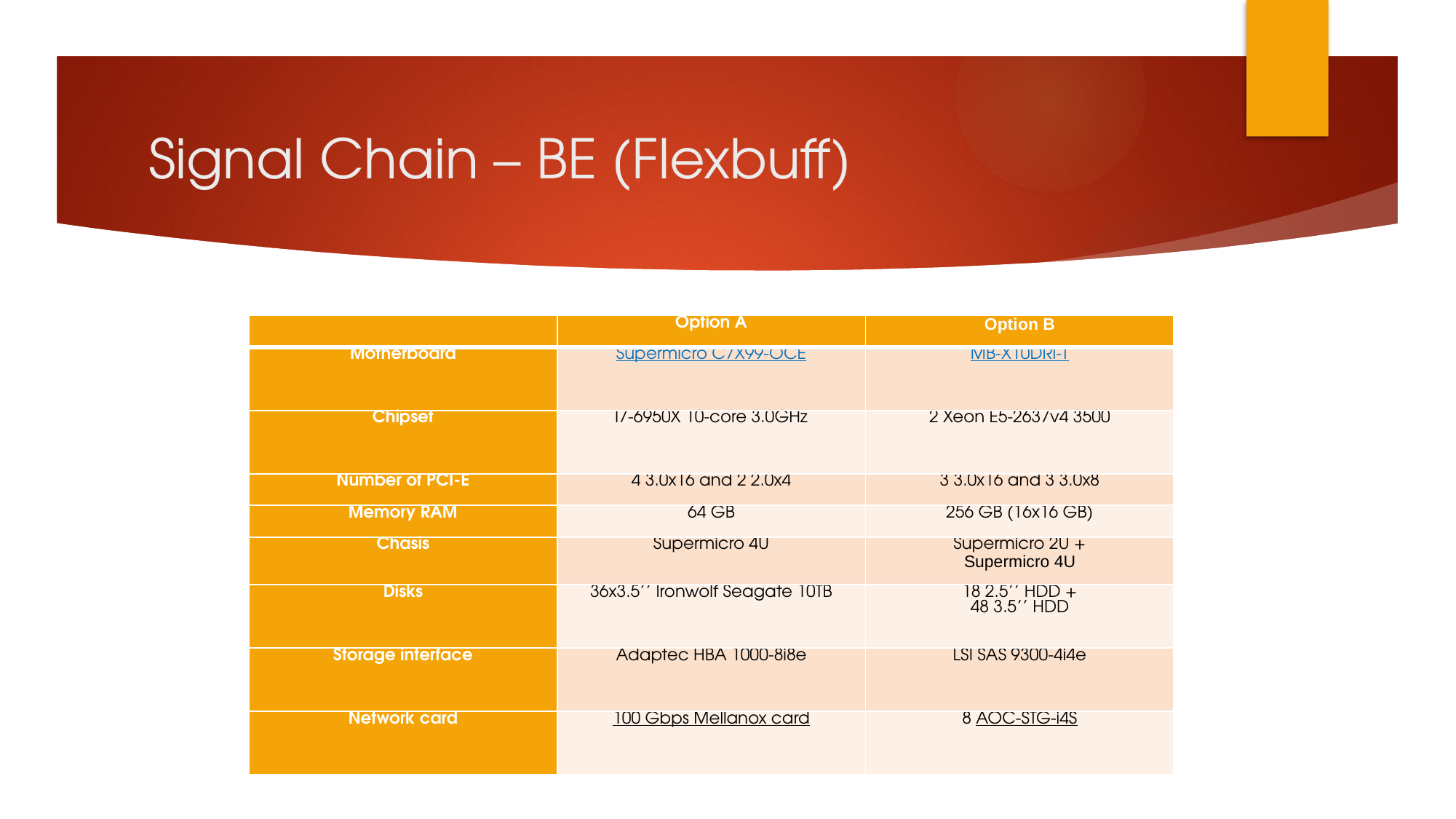

# Signal Chain – BE (Flexbuff)
|  | Option A | Option B |
| --- | --- | --- |
| Motherboard | Supermicro C7X99-OCE | MB-X10DRI-T |
| Chipset | I7-6950X 10-core 3.0GHz | 2 Xeon E5-2637v4 3500 |
| Number of PCI-E | 4 3.0x16 and 2 2.0x4 | 3 3.0x16 and 3 3.0x8 |
| Memory RAM | 64 GB | 256 GB (16x16 GB) |
| Chasis | Supermicro 4U | Supermicro 2U + Supermicro 4U |
| Disks | 36x3.5’’ Ironwolf Seagate 10TB | 18 2.5’’ HDD + 48 3.5’’ HDD |
| Storage interface | Adaptec HBA 1000-8i8e | LSI SAS 9300-4i4e |
| Network card | 100 Gbps Mellanox card | 8 AOC-STG-i4S |